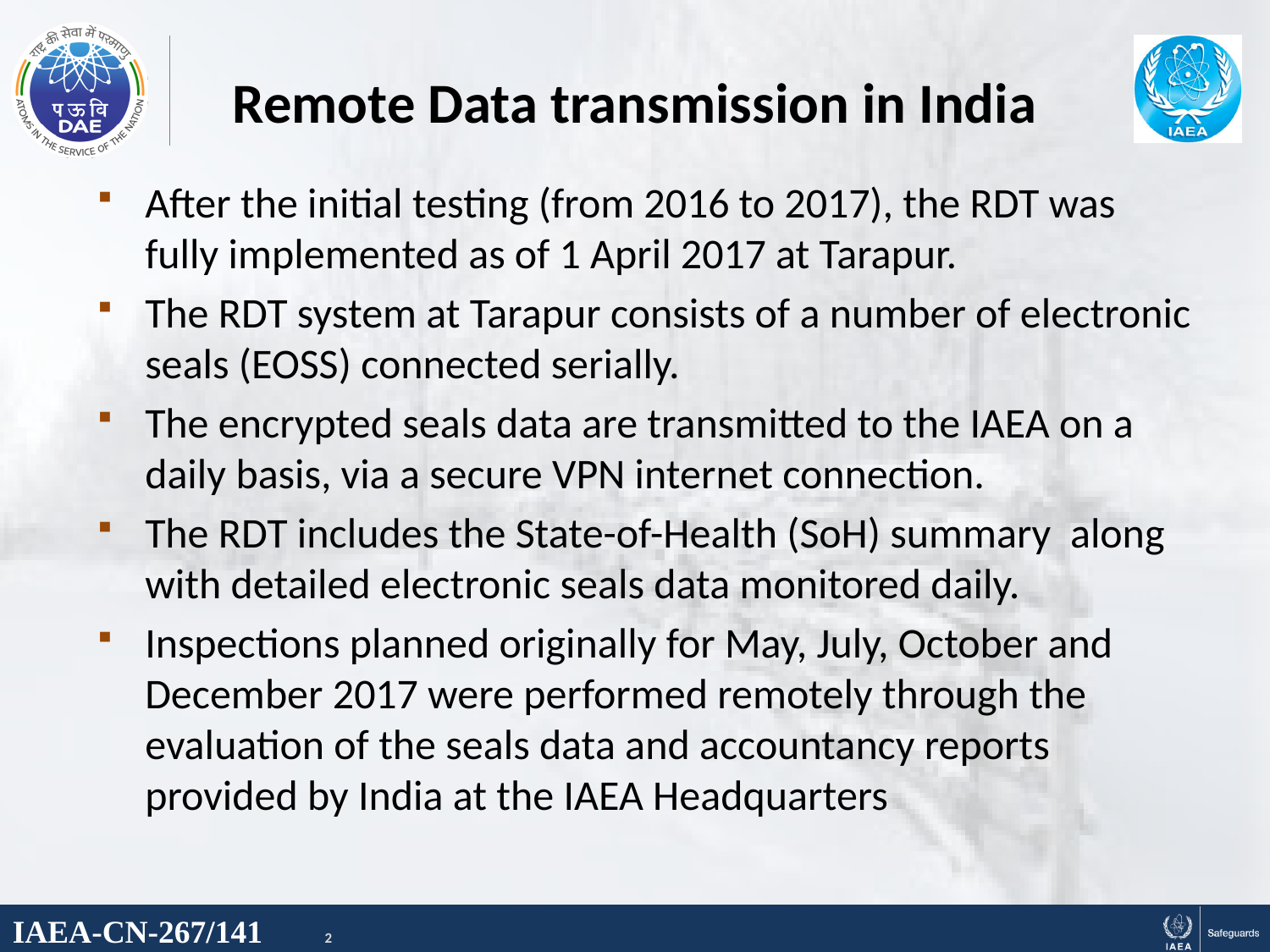

# Remote Data transmission in India
After the initial testing (from 2016 to 2017), the RDT was fully implemented as of 1 April 2017 at Tarapur.
The RDT system at Tarapur consists of a number of electronic seals (EOSS) connected serially.
The encrypted seals data are transmitted to the IAEA on a daily basis, via a secure VPN internet connection.
The RDT includes the State-of-Health (SoH) summary  along with detailed electronic seals data monitored daily.
Inspections planned originally for May, July, October and December 2017 were performed remotely through the evaluation of the seals data and accountancy reports provided by India at the IAEA Headquarters